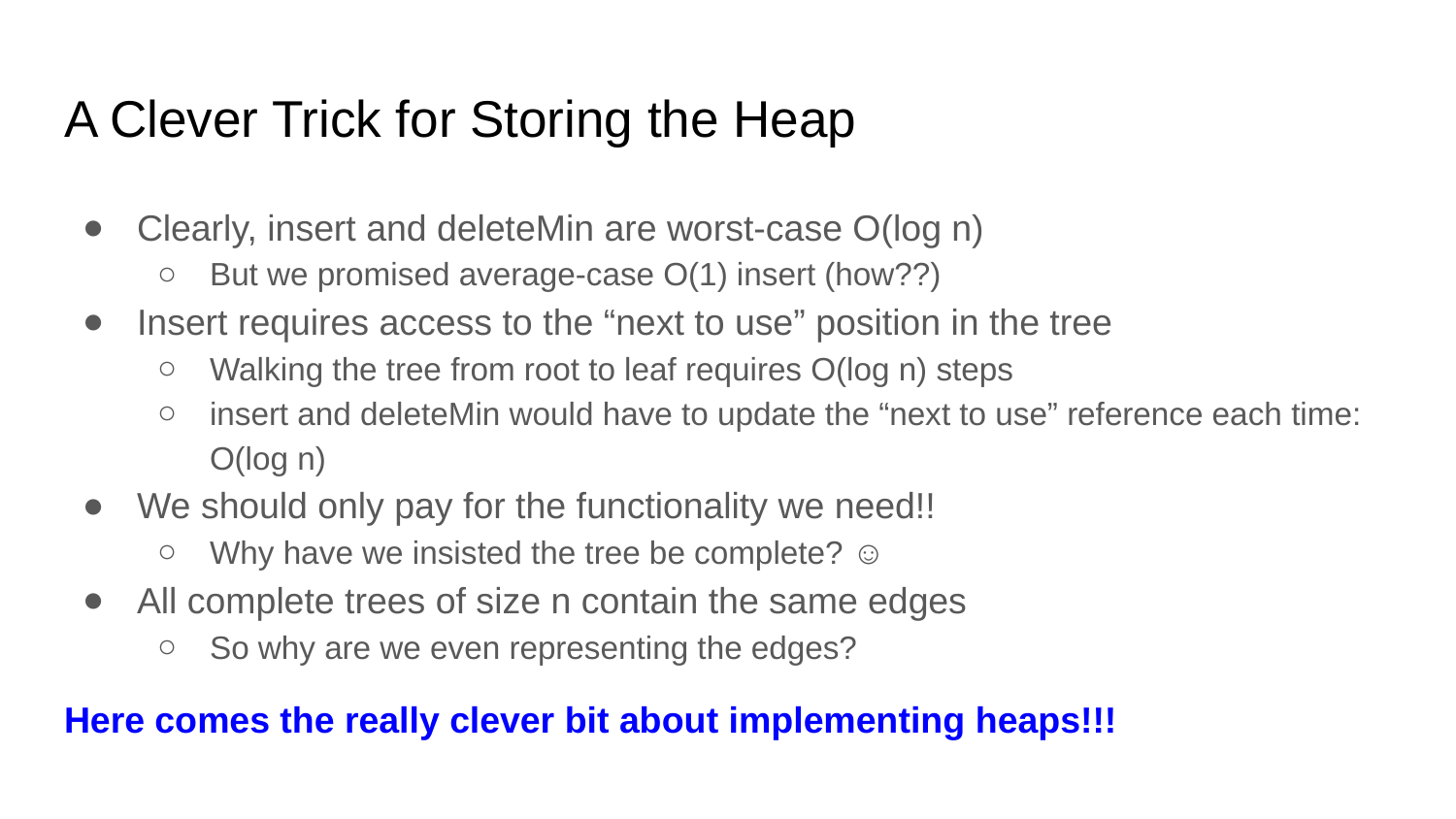

# A Clever Trick for Storing the Heap
Clearly, insert and deleteMin are worst-case O(log n)
But we promised average-case O(1) insert (how??)
Insert requires access to the “next to use” position in the tree
Walking the tree from root to leaf requires O(log n) steps
insert and deleteMin would have to update the “next to use” reference each time: O(log n)
We should only pay for the functionality we need!!
Why have we insisted the tree be complete? ☺
All complete trees of size n contain the same edges
So why are we even representing the edges?
Here comes the really clever bit about implementing heaps!!!